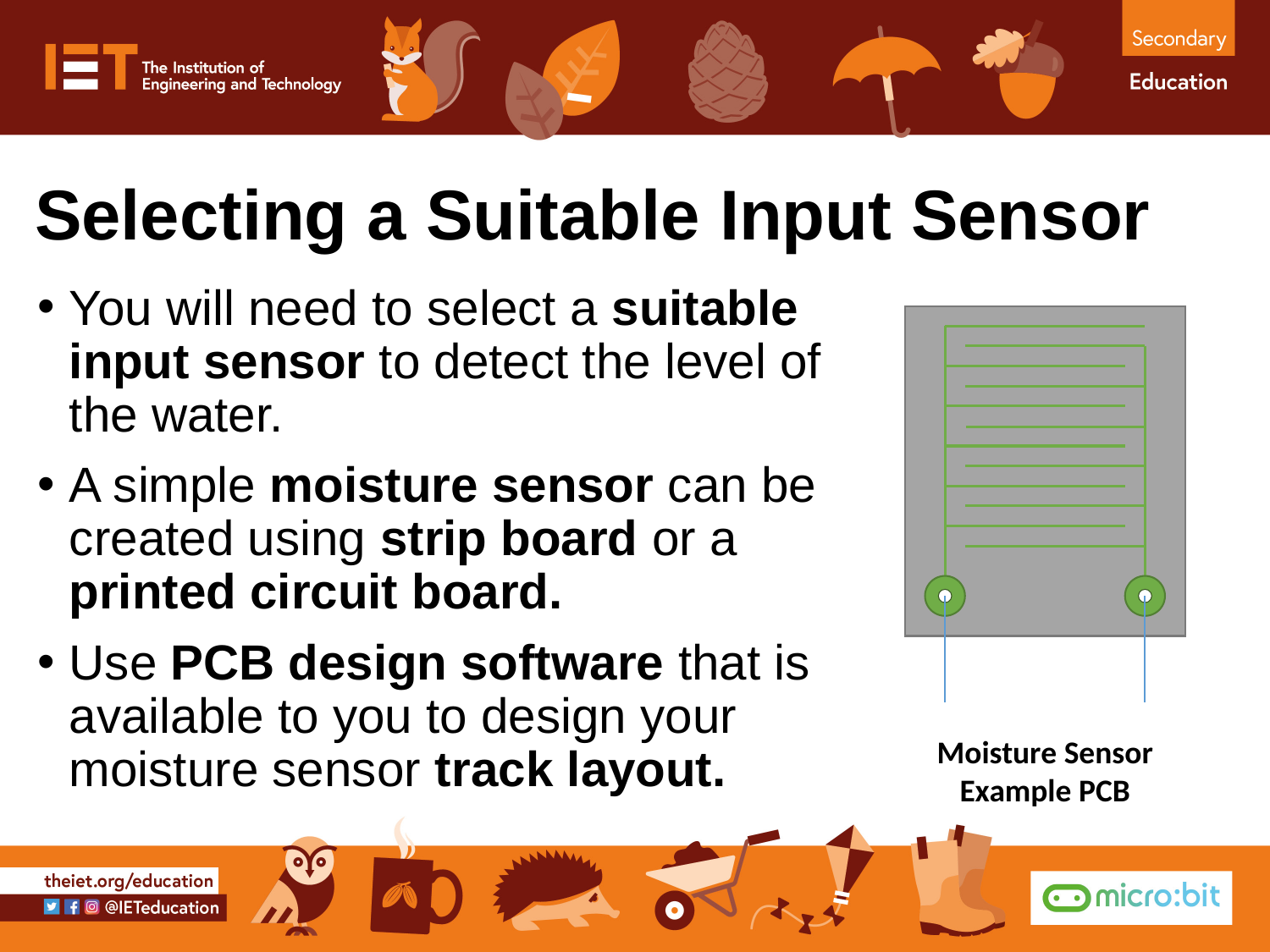

# Selecting a Suitable Input Sensor
You will need to select a suitable input sensor to detect the level of the water.
A simple moisture sensor can be created using strip board or a printed circuit board.
Use PCB design software that is available to you to design your moisture sensor track layout.

Moisture Sensor Example PCB